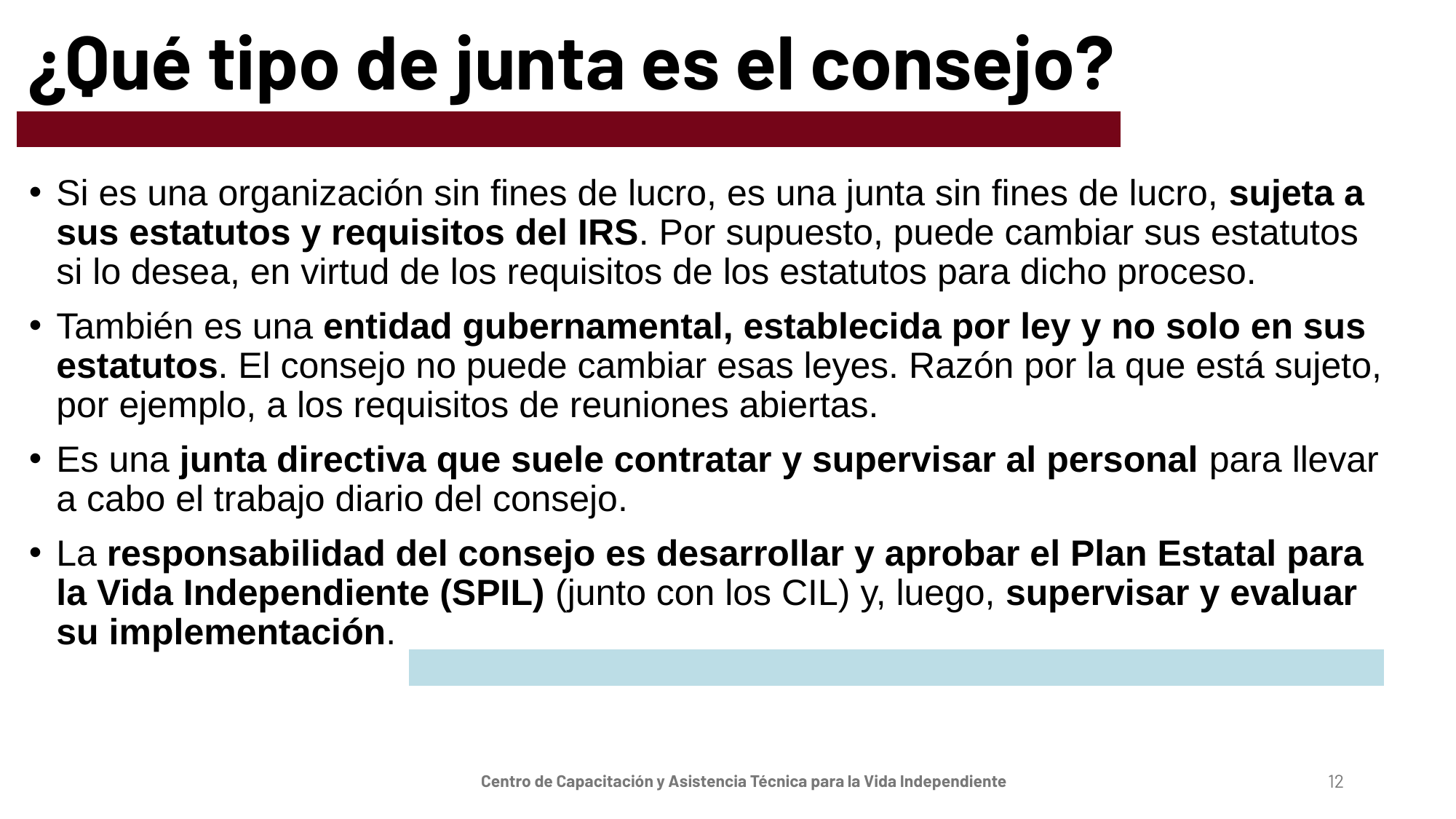

# ¿Qué tipo de junta es el consejo?

Si es una organización sin fines de lucro, es una junta sin fines de lucro, sujeta a sus estatutos y requisitos del IRS. Por supuesto, puede cambiar sus estatutos si lo desea, en virtud de los requisitos de los estatutos para dicho proceso.
También es una entidad gubernamental, establecida por ley y no solo en sus estatutos. El consejo no puede cambiar esas leyes. Razón por la que está sujeto, por ejemplo, a los requisitos de reuniones abiertas.
Es una junta directiva que suele contratar y supervisar al personal para llevar a cabo el trabajo diario del consejo.
La responsabilidad del consejo es desarrollar y aprobar el Plan Estatal para la Vida Independiente (SPIL) (junto con los CIL) y, luego, supervisar y evaluar su implementación.

Centro de Capacitación y Asistencia Técnica para la Vida Independiente
12